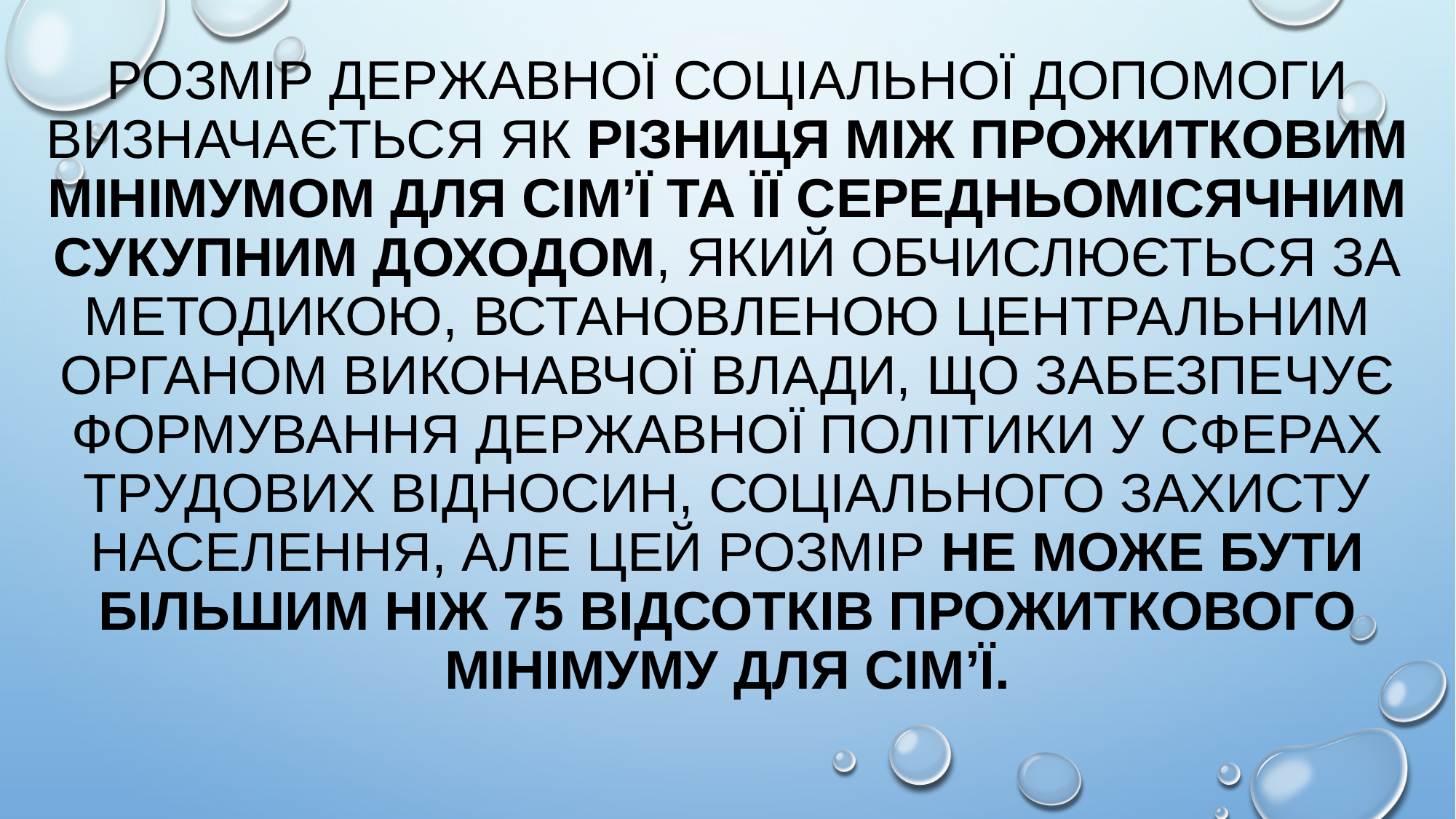

# Розмір державної соціальної допомоги визначається як різниця між прожитковим мінімумом для сім’ї та її середньомісячним сукупним доходом, який обчислюється за методикою, встановленою центральним органом виконавчої влади, що забезпечує формування державної політики у сферах трудових відносин, соціального захисту населення, але цей розмір не може бути більшим ніж 75 відсотків прожиткового мінімуму для сім’ї.